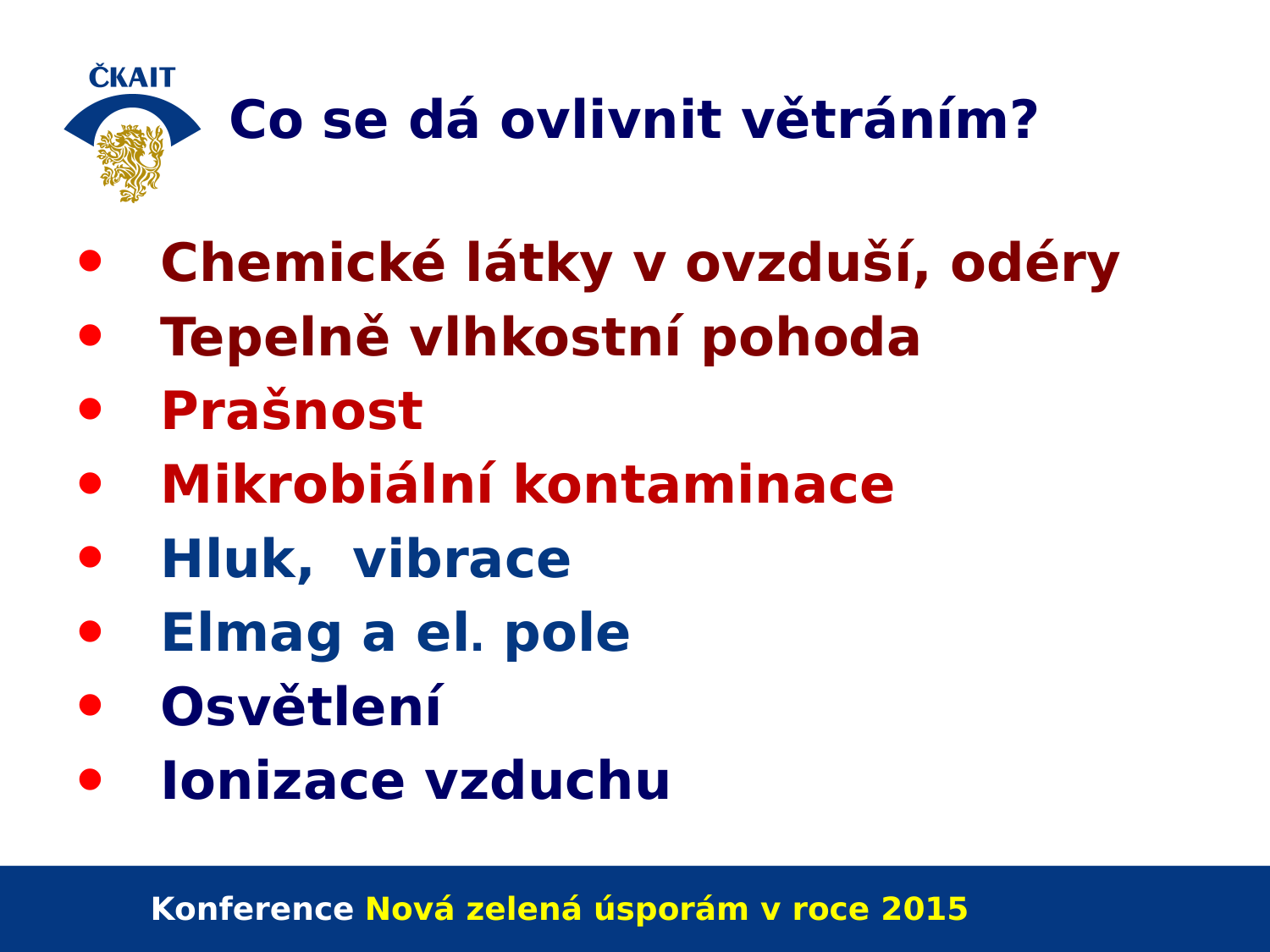

# Co se dá ovlivnit větráním?
  Chemické látky v ovzduší, odéry
  Tepelně vlhkostní pohoda
  Prašnost
  Mikrobiální kontaminace
  Hluk,  vibrace
  Elmag a el. pole
  Osvětlení
  Ionizace vzduchu

Konference Nová zelená úsporám v roce 2015